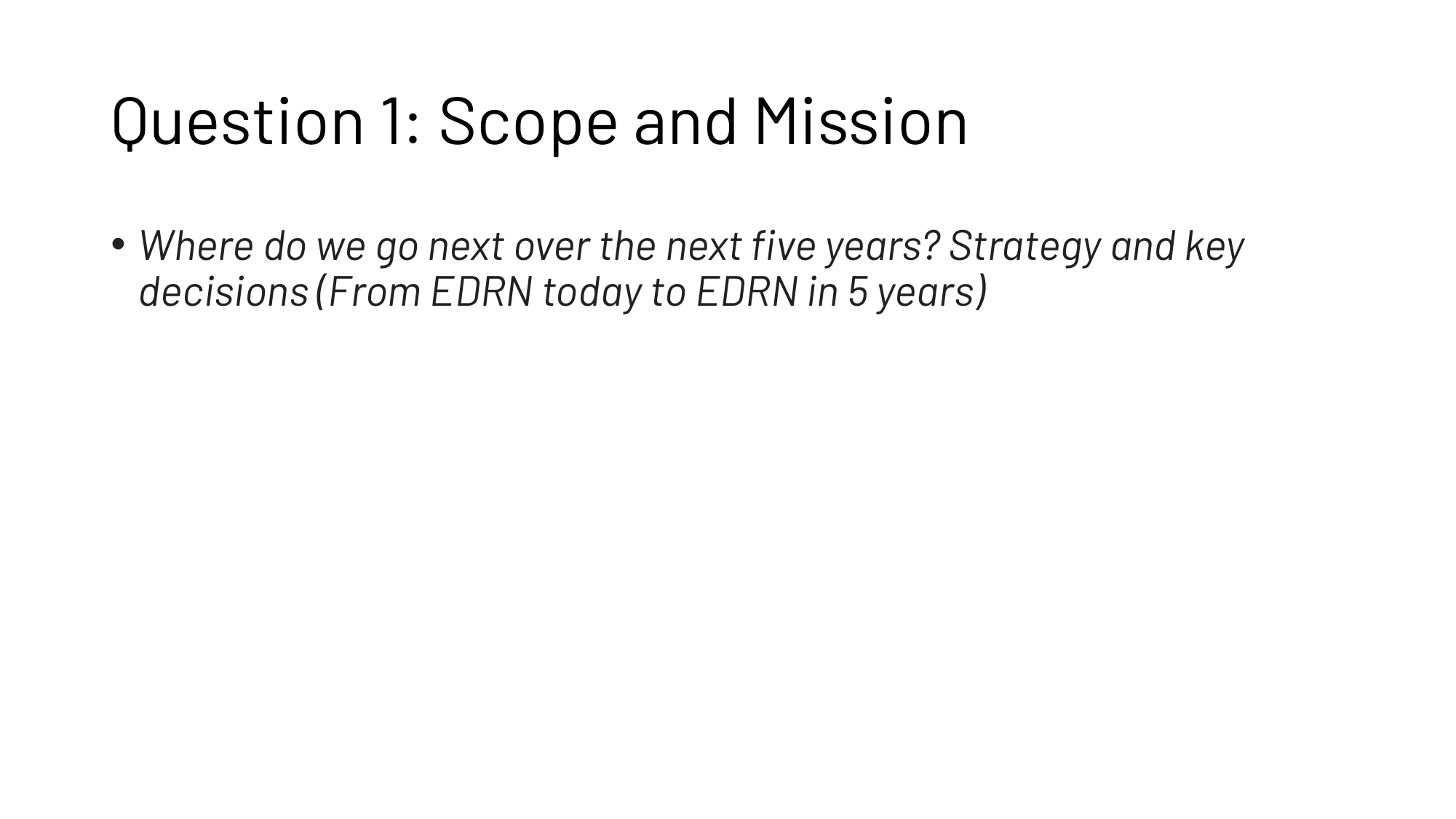

# Question 1: Scope and Mission
Where do we go next over the next five years? Strategy and key decisions (From EDRN today to EDRN in 5 years)